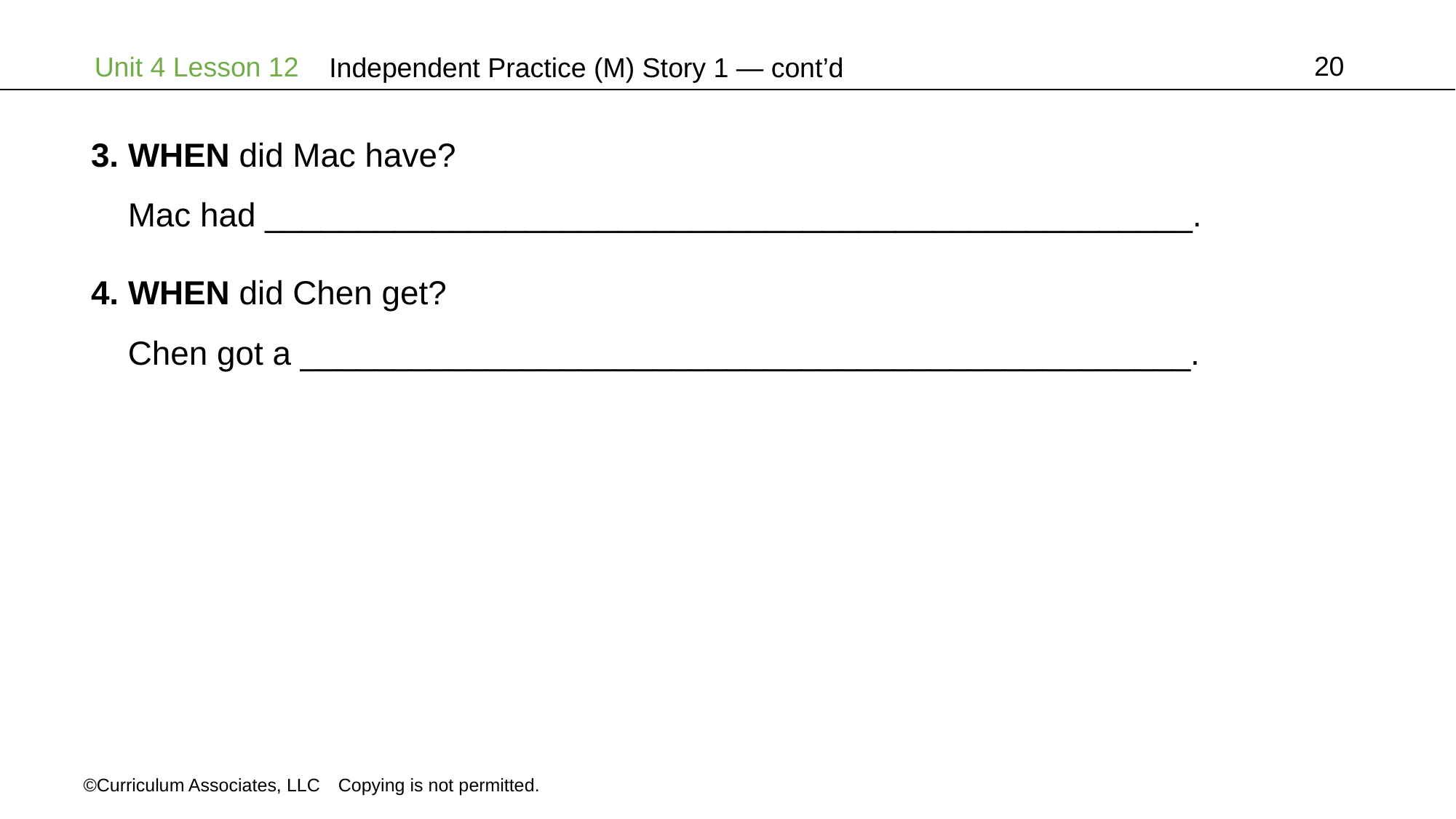

20
Independent Practice (M) Story 1 — cont’d
3. WHEN did Mac have?
    Mac had __________________________________________________.
4. WHEN did Chen get?
    Chen got a ________________________________________________.